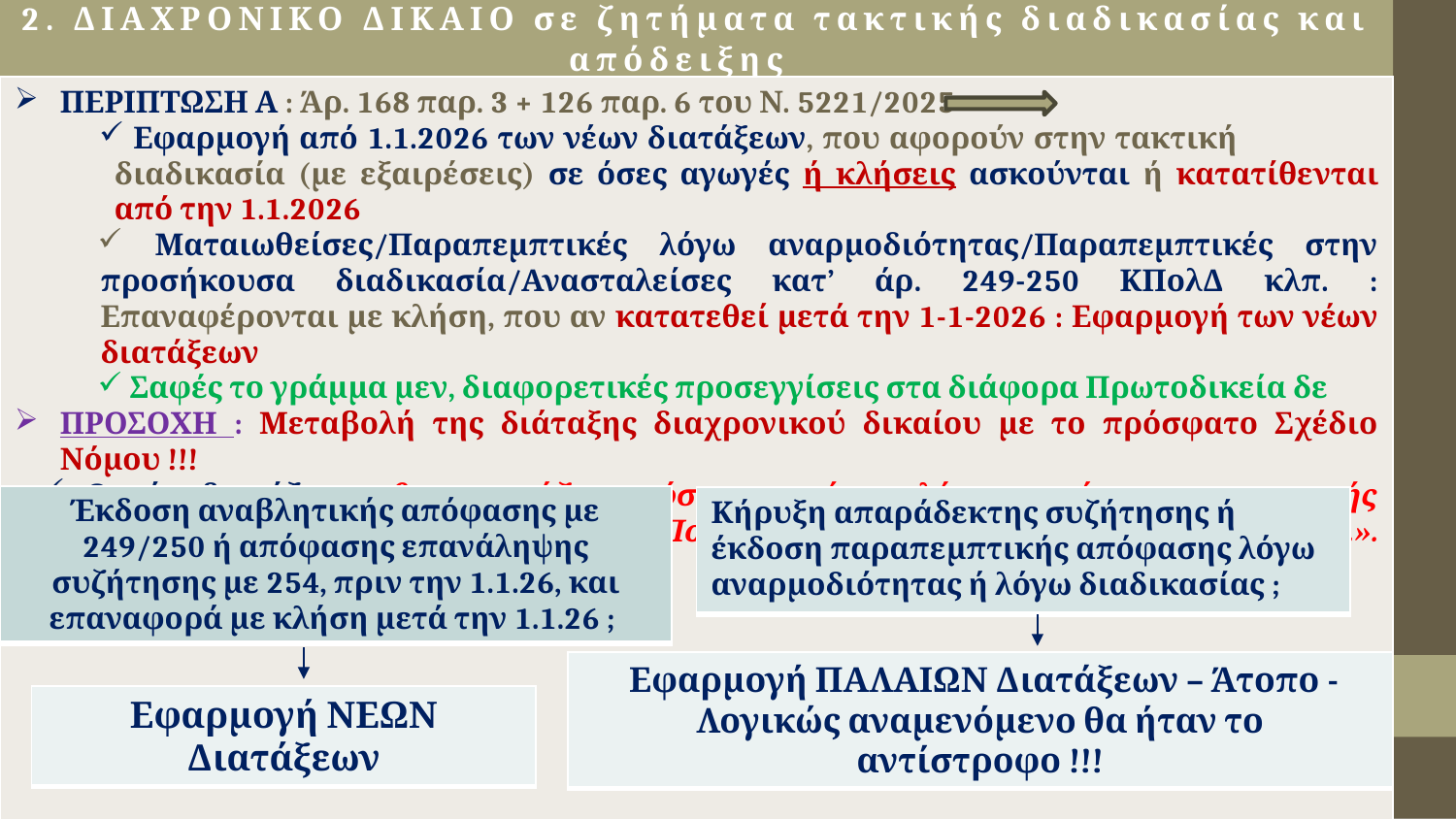

# 2. ΔΙΑΧΡΟΝΙΚΟ ΔΙΚΑΙΟ σε ζητήματα τακτικής διαδικασίας και απόδειξης
| ΠΕΡΙΠΤΩΣΗ Α : Άρ. 168 παρ. 3 + 126 παρ. 6 του Ν. 5221/2025 Εφαρμογή από 1.1.2026 των νέων διατάξεων, που αφορούν στην τακτική διαδικασία (με εξαιρέσεις) σε όσες αγωγές ή κλήσεις ασκούνται ή κατατίθενται από την 1.1.2026 Ματαιωθείσες/Παραπεμπτικές λόγω αναρμοδιότητας/Παραπεμπτικές στην προσήκουσα διαδικασία/Ανασταλείσες κατ’ άρ. 249-250 ΚΠολΔ κλπ. : Επαναφέρονται με κλήση, που αν κατατεθεί μετά την 1-1-2026 : Εφαρμογή των νέων διατάξεων Σαφές το γράμμα μεν, διαφορετικές προσεγγίσεις στα διάφορα Πρωτοδικεία δε ΠΡΟΣΟΧΗ : Μεταβολή της διάταξης διαχρονικού δικαίου με το πρόσφατο Σχέδιο Νόμου !!! Οι νέες διατάξεις «…θα εφαρμόζονται όσον αφορά τις κλήσεις κατόπιν της εφαρμογής των άρθρων 249, 250 και 254 του ΚΠολΔ, που κατατίθενται από την 1η.1.2026…». ΟΠΟΤΕ : Από πότε θα ισχύει η νέα διάταξη ; Δεν φαίνεται ερμηνευτική. Μάλλον για το μέλλον ! |
| --- |

| Έκδοση αναβλητικής απόφασης με 249/250 ή απόφασης επανάληψης συζήτησης με 254, πριν την 1.1.26, και επαναφορά με κλήση μετά την 1.1.26 ; |
| --- |
| Κήρυξη απαράδεκτης συζήτησης ή έκδοση παραπεμπτικής απόφασης λόγω αναρμοδιότητας ή λόγω διαδικασίας ; |
| --- |
| Εφαρμογή ΠΑΛΑΙΩΝ Διατάξεων – Άτοπο - Λογικώς αναμενόμενο θα ήταν το αντίστροφο !!! |
| --- |
| Εφαρμογή ΝΕΩΝ Διατάξεων |
| --- |